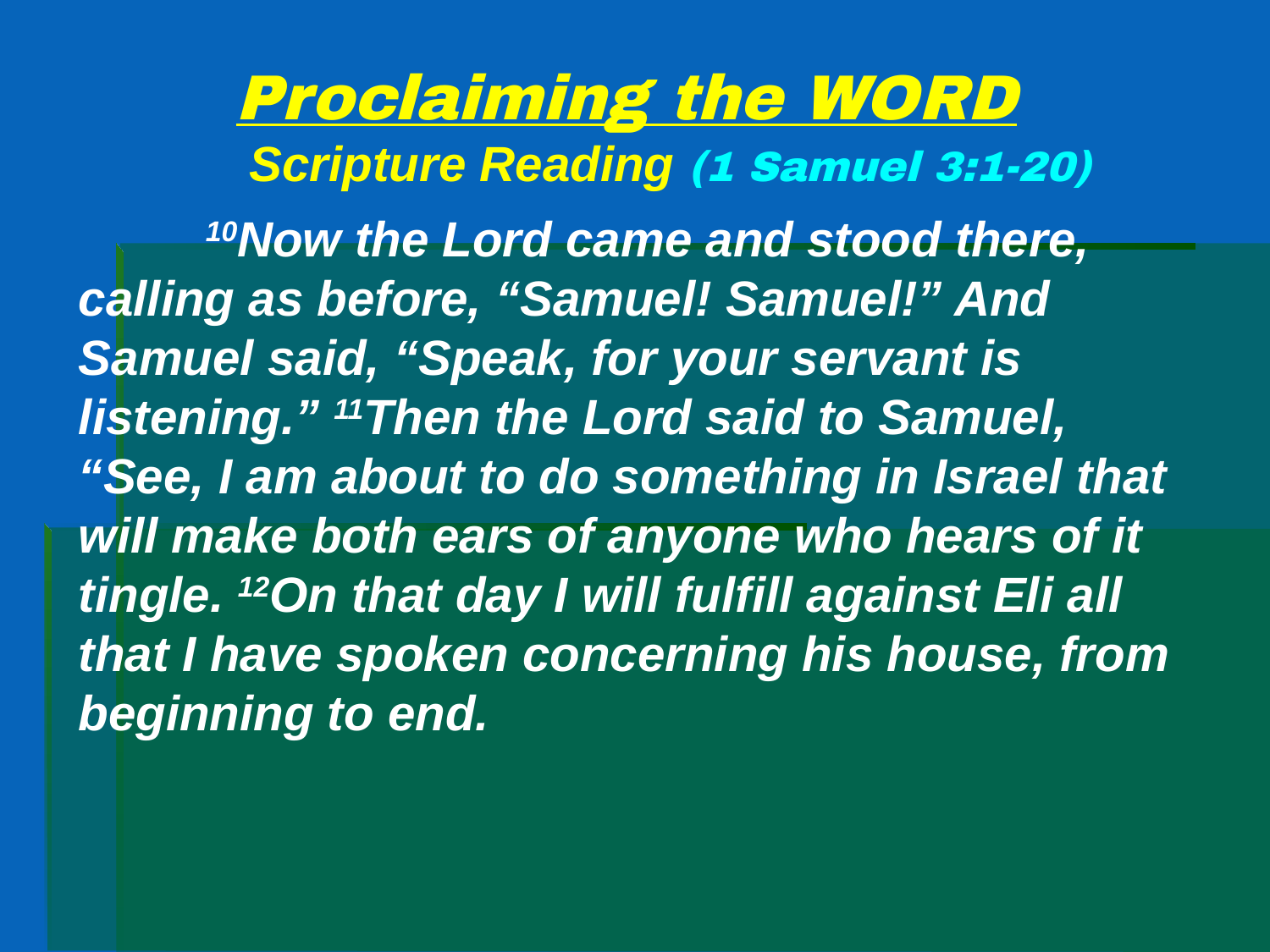

# Proclaiming the WORD Scripture Reading (1 Samuel 3:1-20)
	10Now the Lord came and stood there, calling as before, “Samuel! Samuel!” And Samuel said, “Speak, for your servant is listening.” 11Then the Lord said to Samuel, “See, I am about to do something in Israel that will make both ears of anyone who hears of it tingle. 12On that day I will fulfill against Eli all that I have spoken concerning his house, from beginning to end.